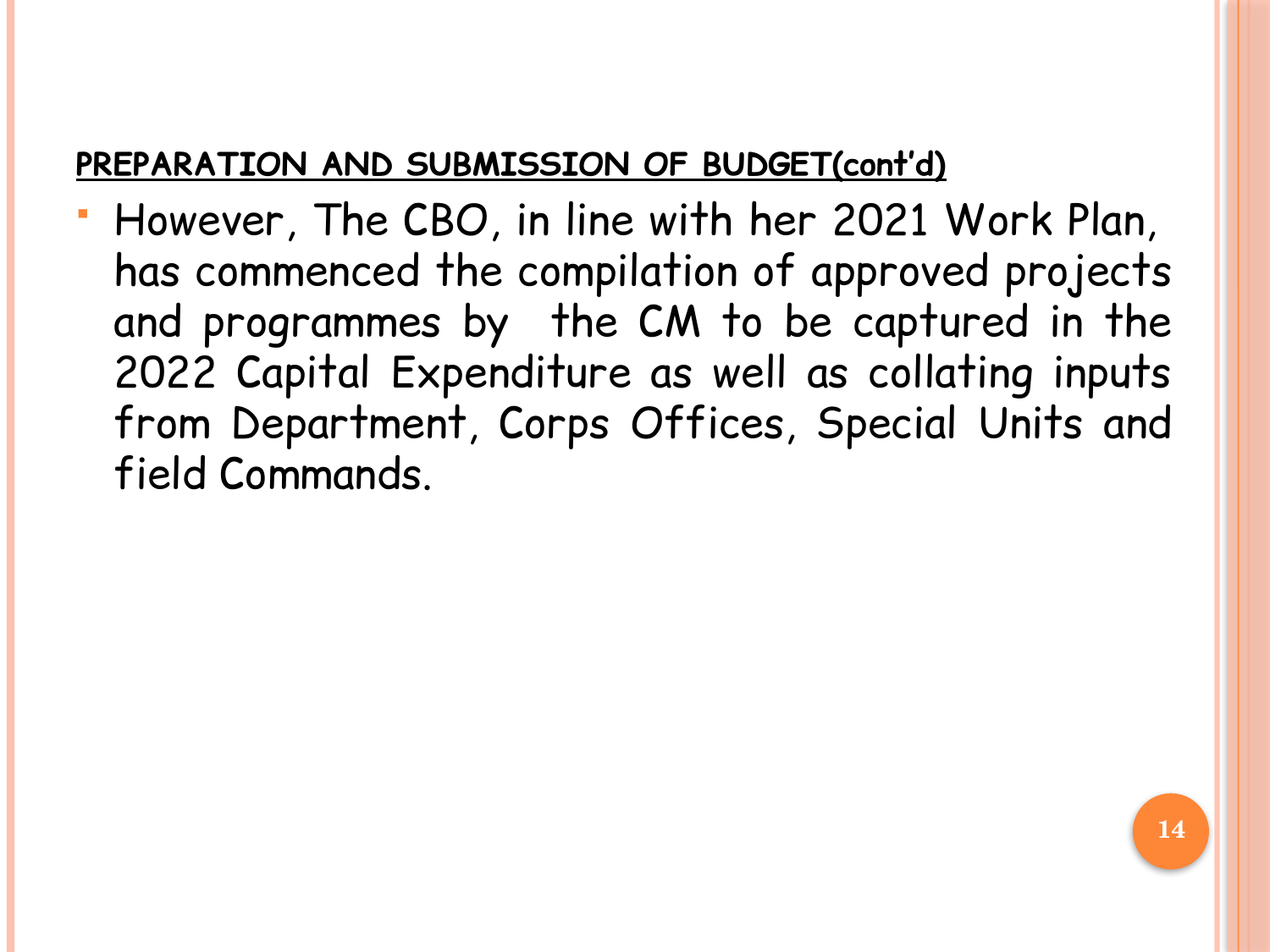

PREPARATION AND SUBMISSION OF BUDGET(cont’d)
However, The CBO, in line with her 2021 Work Plan,  has commenced the compilation of approved projects and programmes by  the CM to be captured in the 2022 Capital Expenditure as well as collating inputs from Department, Corps Offices, Special Units and field Commands.

14